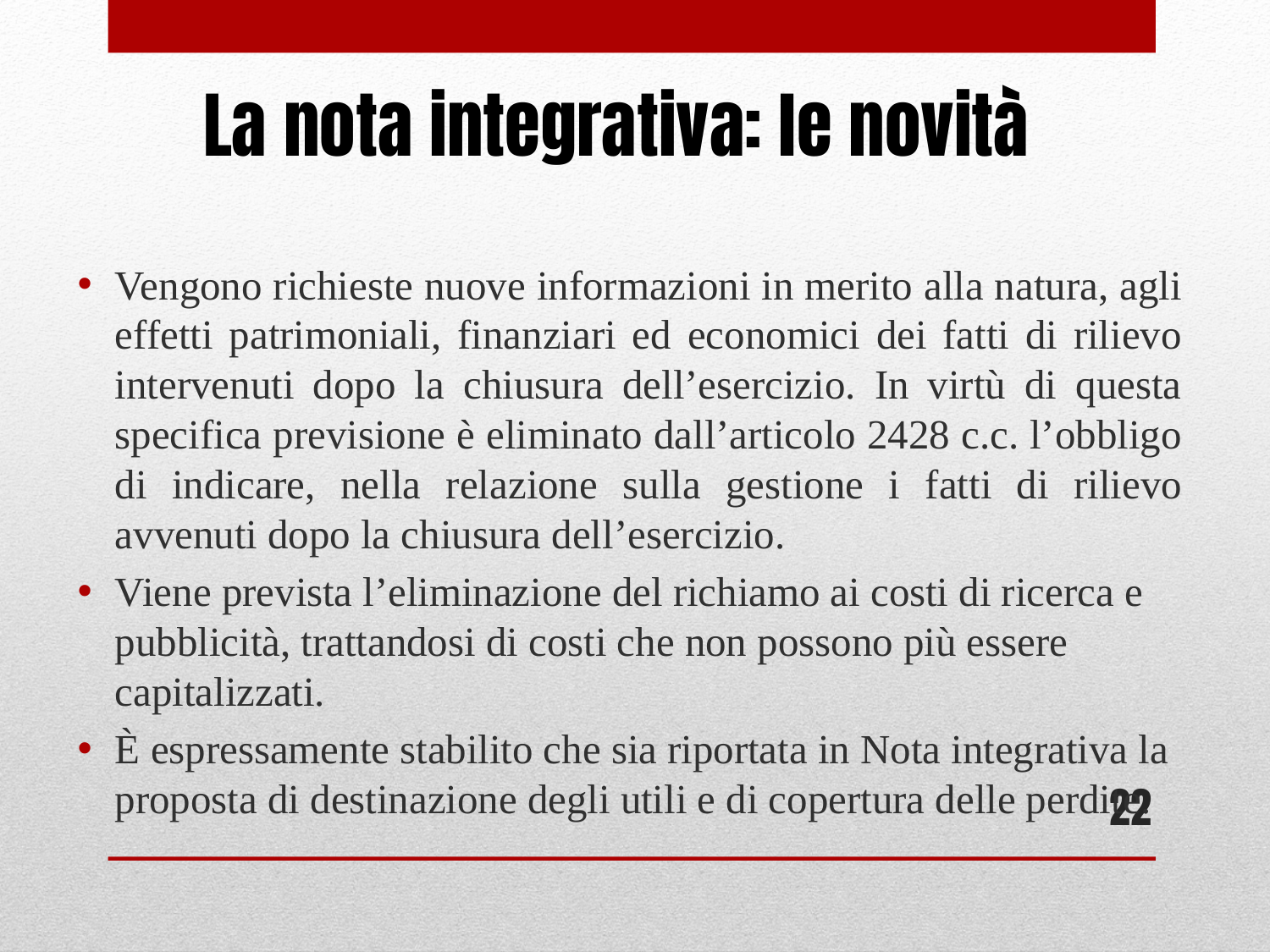

# La nota integrativa: le novità
Vengono richieste nuove informazioni in merito alla natura, agli effetti patrimoniali, finanziari ed economici dei fatti di rilievo intervenuti dopo la chiusura dell’esercizio. In virtù di questa specifica previsione è eliminato dall’articolo 2428 c.c. l’obbligo di indicare, nella relazione sulla gestione i fatti di rilievo avvenuti dopo la chiusura dell’esercizio.
Viene prevista l’eliminazione del richiamo ai costi di ricerca e pubblicità, trattandosi di costi che non possono più essere capitalizzati.
È espressamente stabilito che sia riportata in Nota integrativa la proposta di destinazione degli utili e di copertura delle perdite.
22